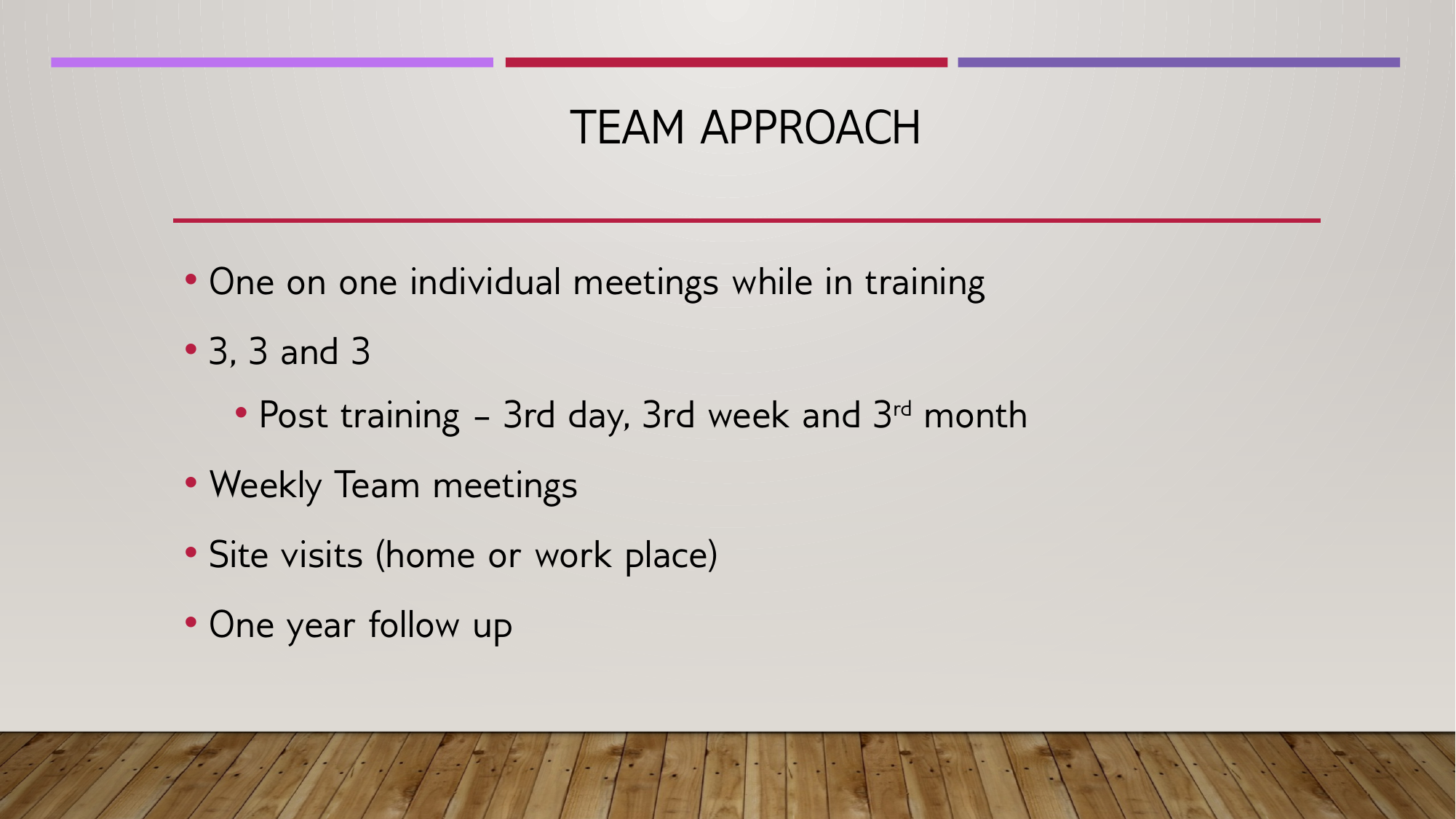

# TEAM approach
One on one individual meetings while in training
3, 3 and 3
Post training – 3rd day, 3rd week and 3rd month
Weekly Team meetings
Site visits (home or work place)
One year follow up